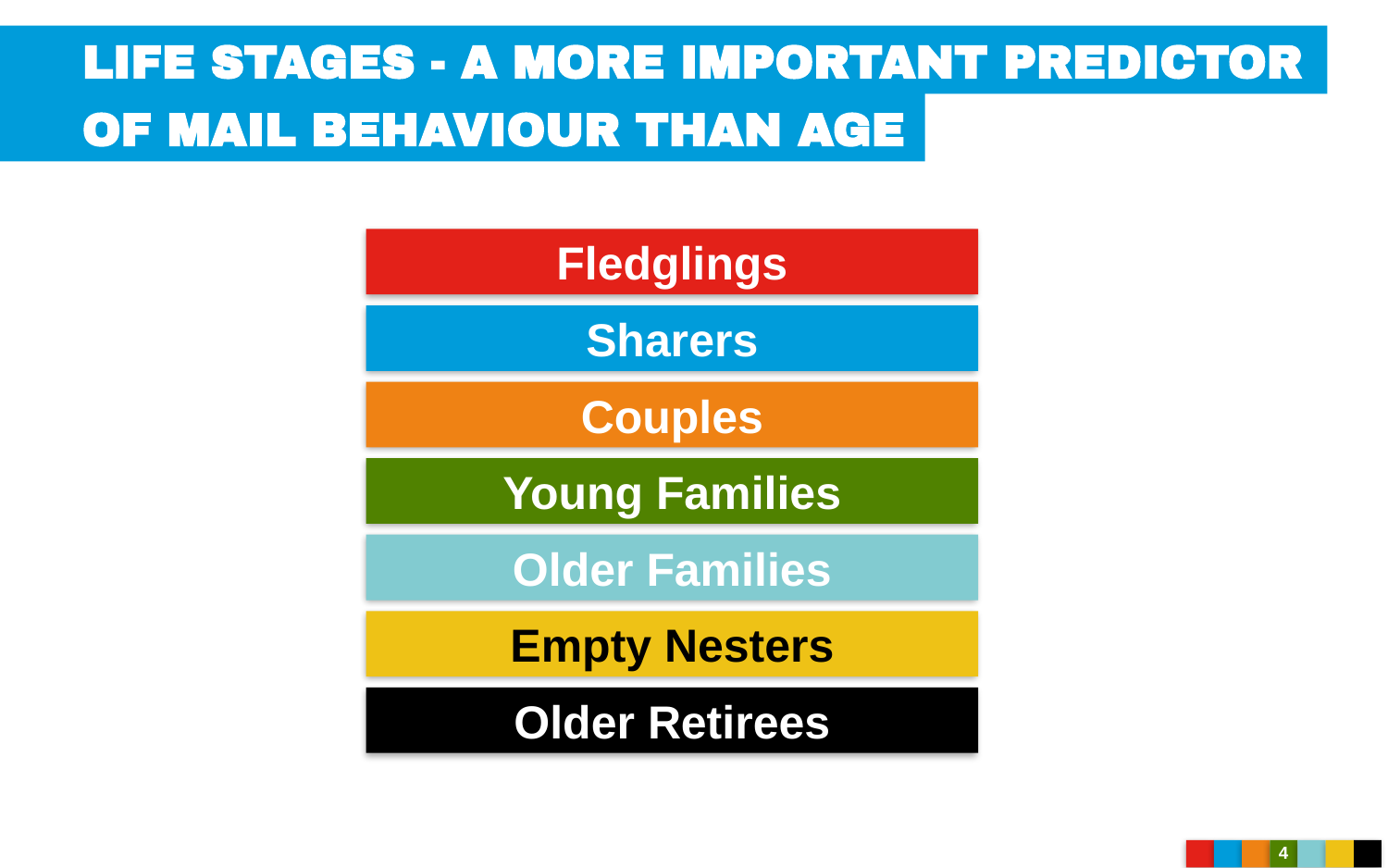

LIFE STAGES - A MORE IMPORTANT PREDICTOR
OF MAIL BEHAVIOUR THAN AGE
Fledglings
Sharers
Couples
Young Families
Older Families
Empty Nesters
Older Retirees
4